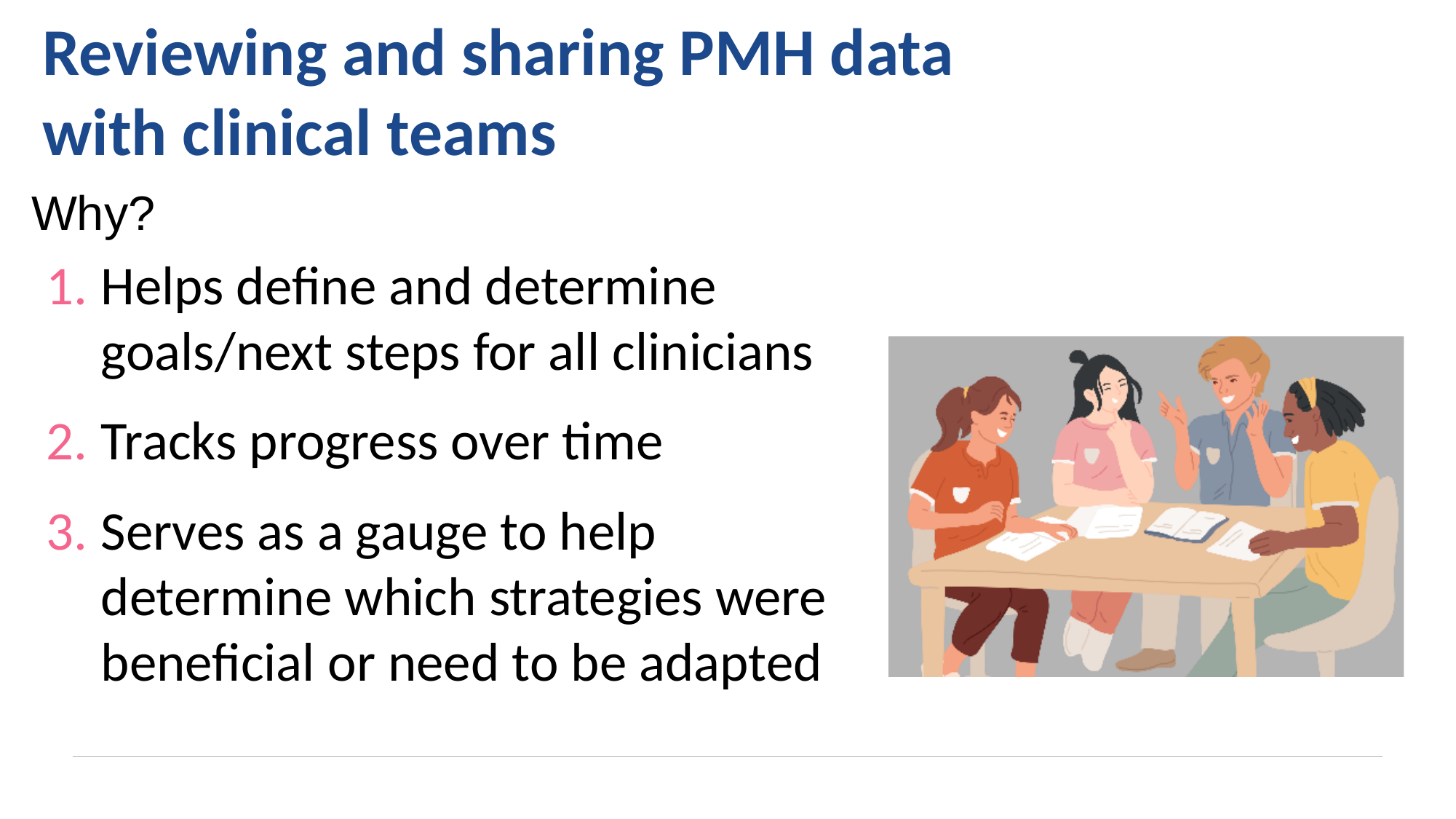

# Reviewing and sharing PMH data with clinical teams
Why?
Helps define and determine goals/next steps for all clinicians
Tracks progress over time
Serves as a gauge to help determine which strategies were beneficial or need to be adapted